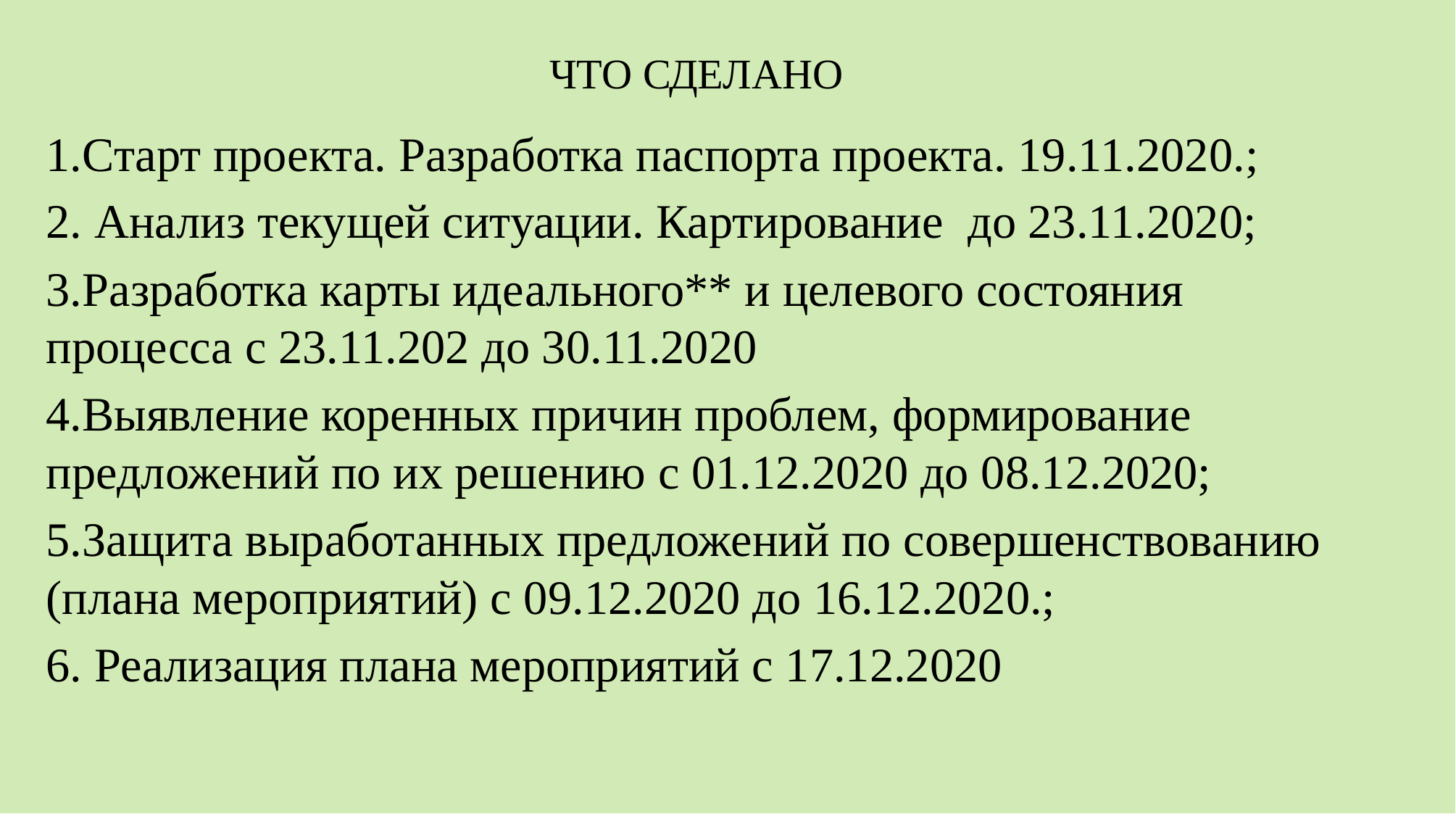

# ЧТО СДЕЛАНО
1.Старт проекта. Разработка паспорта проекта. 19.11.2020.;
2. Анализ текущей ситуации. Картирование  до 23.11.2020;
3.Разработка карты идеального** и целевого состояния процесса с 23.11.202 до 30.11.2020
4.Выявление коренных причин проблем, формирование предложений по их решению с 01.12.2020 до 08.12.2020;
5.Защита выработанных предложений по совершенствованию (плана мероприятий) с 09.12.2020 до 16.12.2020.;
6. Реализация плана мероприятий с 17.12.2020